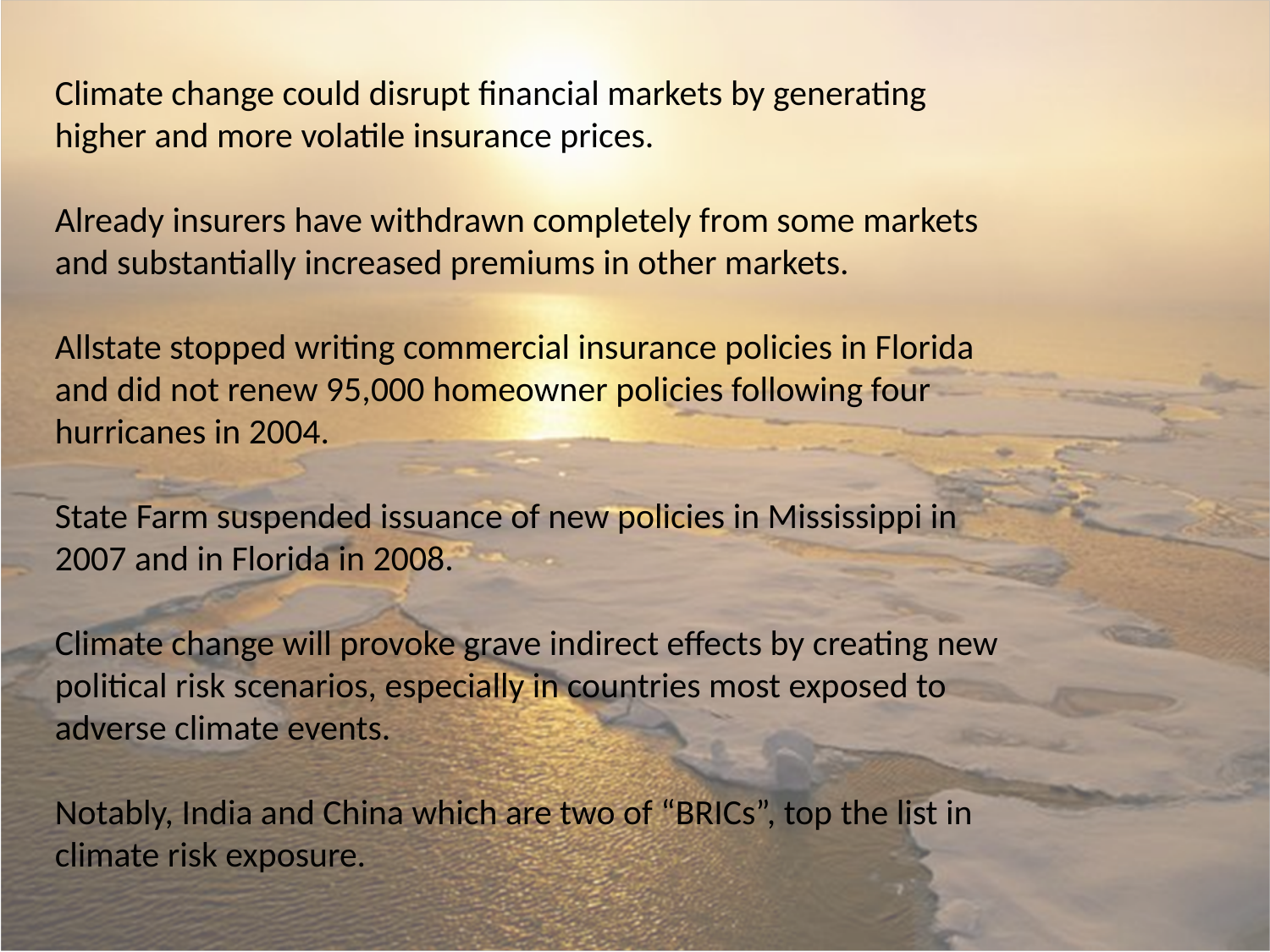

Climate change could disrupt financial markets by generating higher and more volatile insurance prices.

Already insurers have withdrawn completely from some markets and substantially increased premiums in other markets.

Allstate stopped writing commercial insurance policies in Florida and did not renew 95,000 homeowner policies following four hurricanes in 2004.

State Farm suspended issuance of new policies in Mississippi in 2007 and in Florida in 2008.

Climate change will provoke grave indirect effects by creating new political risk scenarios, especially in countries most exposed to adverse climate events.

Notably, India and China which are two of “BRICs”, top the list in climate risk exposure.